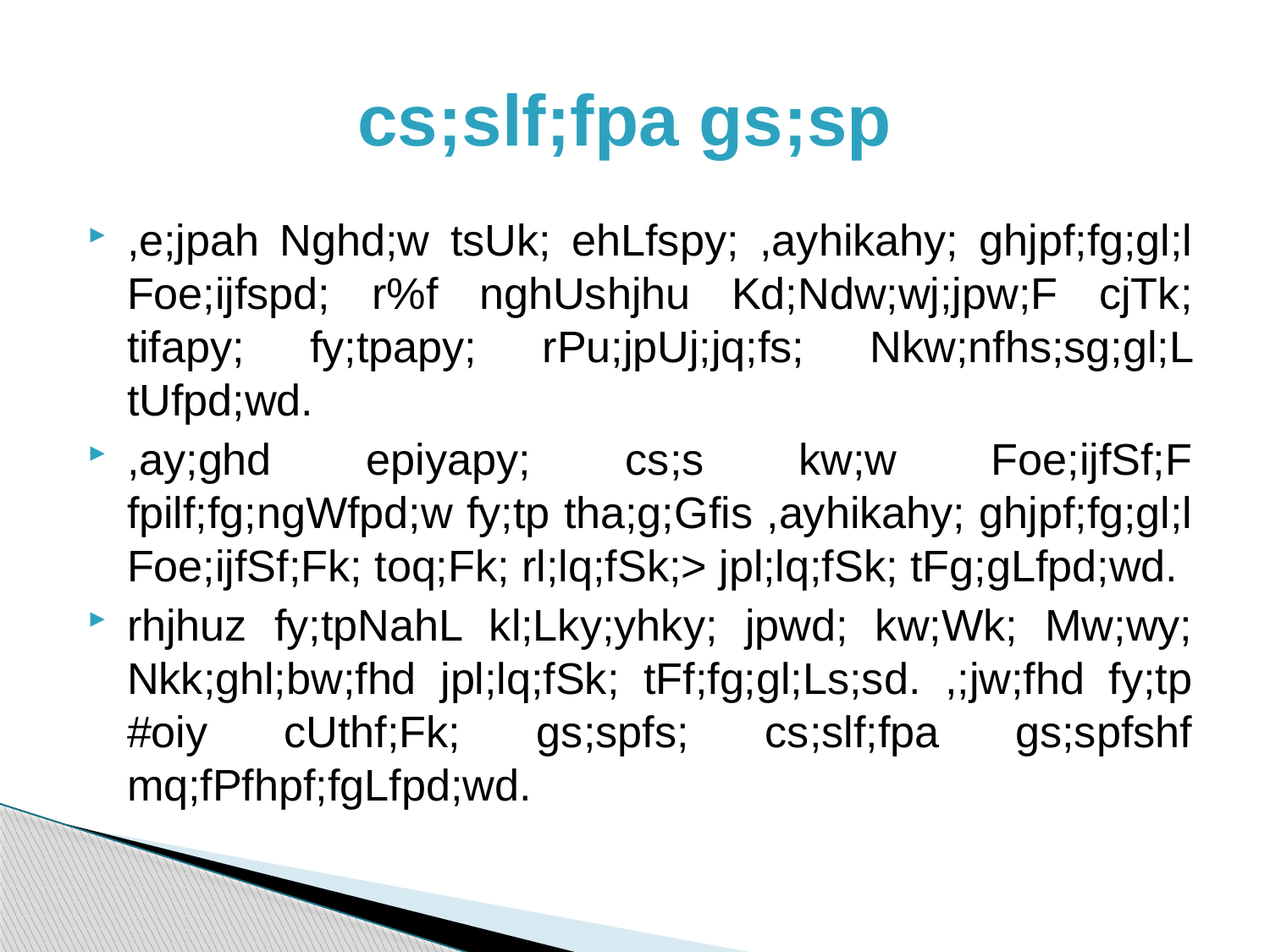

# cs;slf;fpa gs;sp
,e;jpah Nghd;w tsUk; ehLfspy; ,ayhikahy; ghjpf;fg;gl;l Foe;ijfspd; r%f nghUshjhu Kd;Ndw;wj;jpw;F cjTk; tifapy; fy;tpapy; rPu;jpUj;jq;fs; Nkw;nfhs;sg;gl;L tUfpd;wd.
,ay;ghd epiyapy; cs;s kw;w Foe;ijfSf;F fpilf;fg;ngWfpd;w fy;tp tha;g;Gfis ,ayhikahy; ghjpf;fg;gl;l Foe;ijfSf;Fk; toq;Fk; rl;lq;fSk;> jpl;lq;fSk; tFg;gLfpd;wd.
rhjhuz fy;tpNahL kl;Lky;yhky; jpwd; kw;Wk; Mw;wy; Nkk;ghl;bw;fhd jpl;lq;fSk; tFf;fg;gl;Ls;sd. ,;jw;fhd fy;tp #oiy cUthf;Fk; gs;spfs; cs;slf;fpa gs;spfshf mq;fPfhpf;fgLfpd;wd.